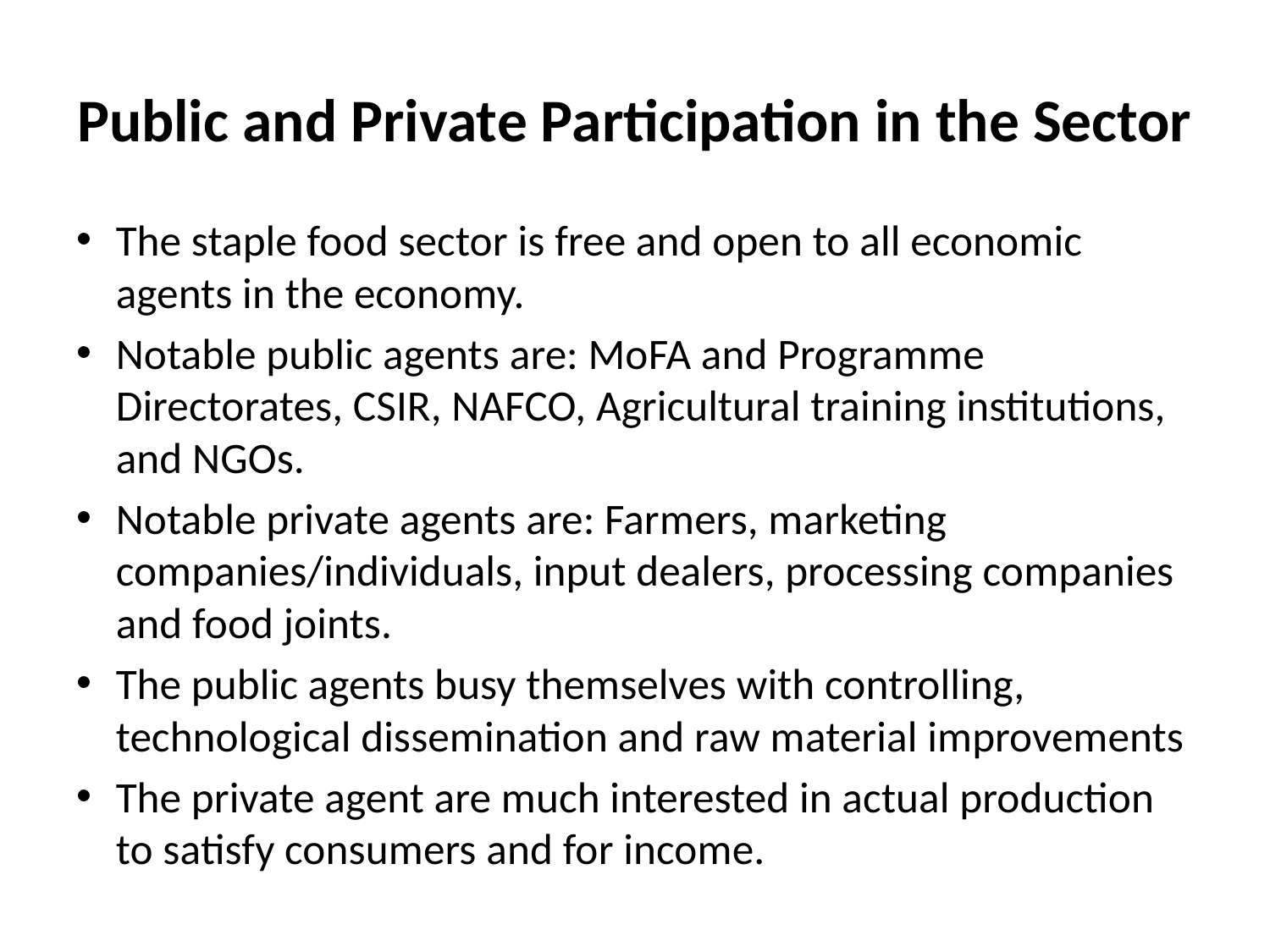

# Public and Private Participation in the Sector
The staple food sector is free and open to all economic agents in the economy.
Notable public agents are: MoFA and Programme Directorates, CSIR, NAFCO, Agricultural training institutions, and NGOs.
Notable private agents are: Farmers, marketing companies/individuals, input dealers, processing companies and food joints.
The public agents busy themselves with controlling, technological dissemination and raw material improvements
The private agent are much interested in actual production to satisfy consumers and for income.